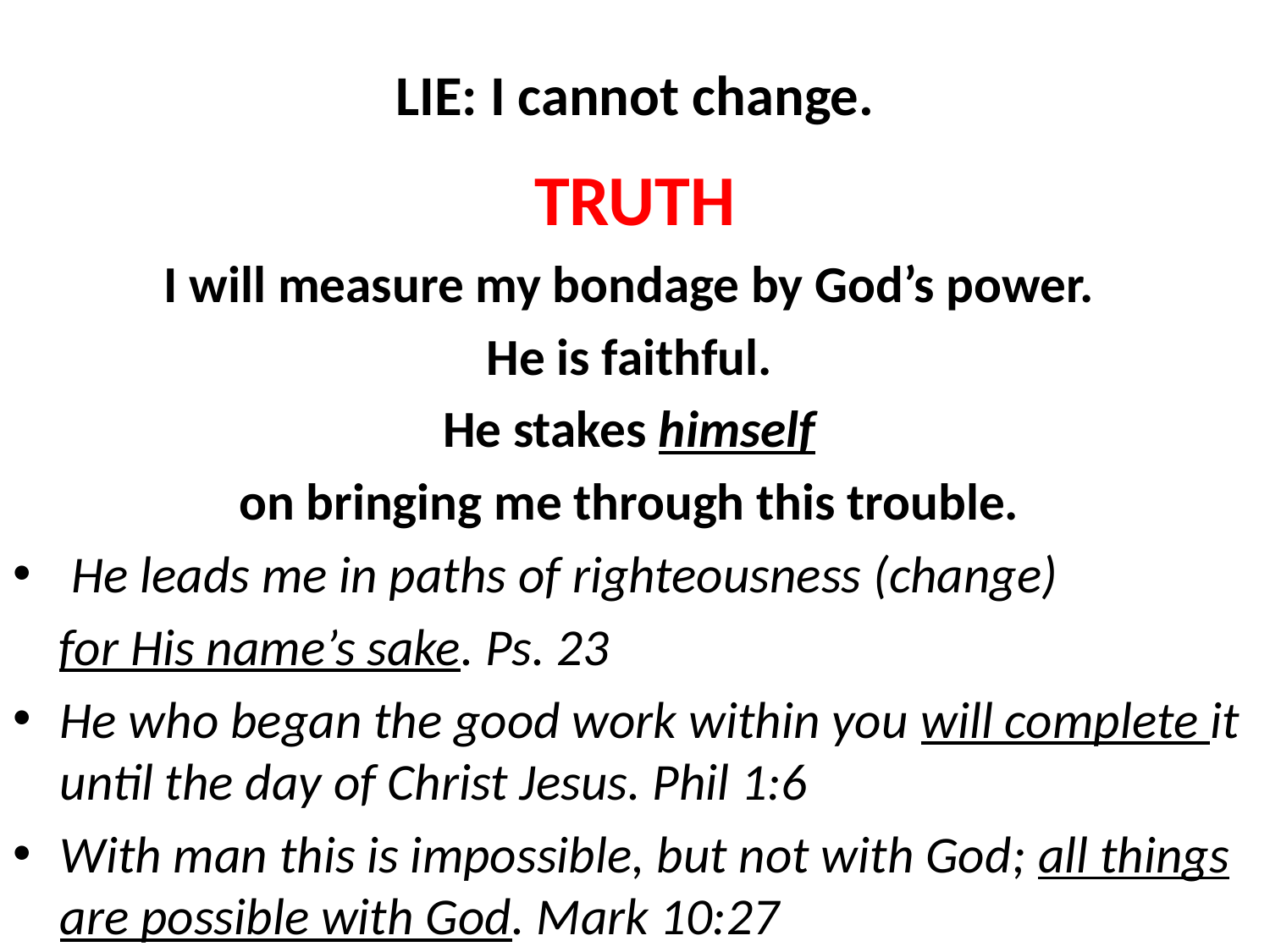

# LIE: I cannot change.
TRUTH
I will measure my bondage by God’s power.
He is faithful.
He stakes himself
on bringing me through this trouble.
 He leads me in paths of righteousness (change)
    for His name’s sake. Ps. 23
He who began the good work within you will complete it until the day of Christ Jesus. Phil 1:6
With man this is impossible, but not with God; all things are possible with God. Mark 10:27